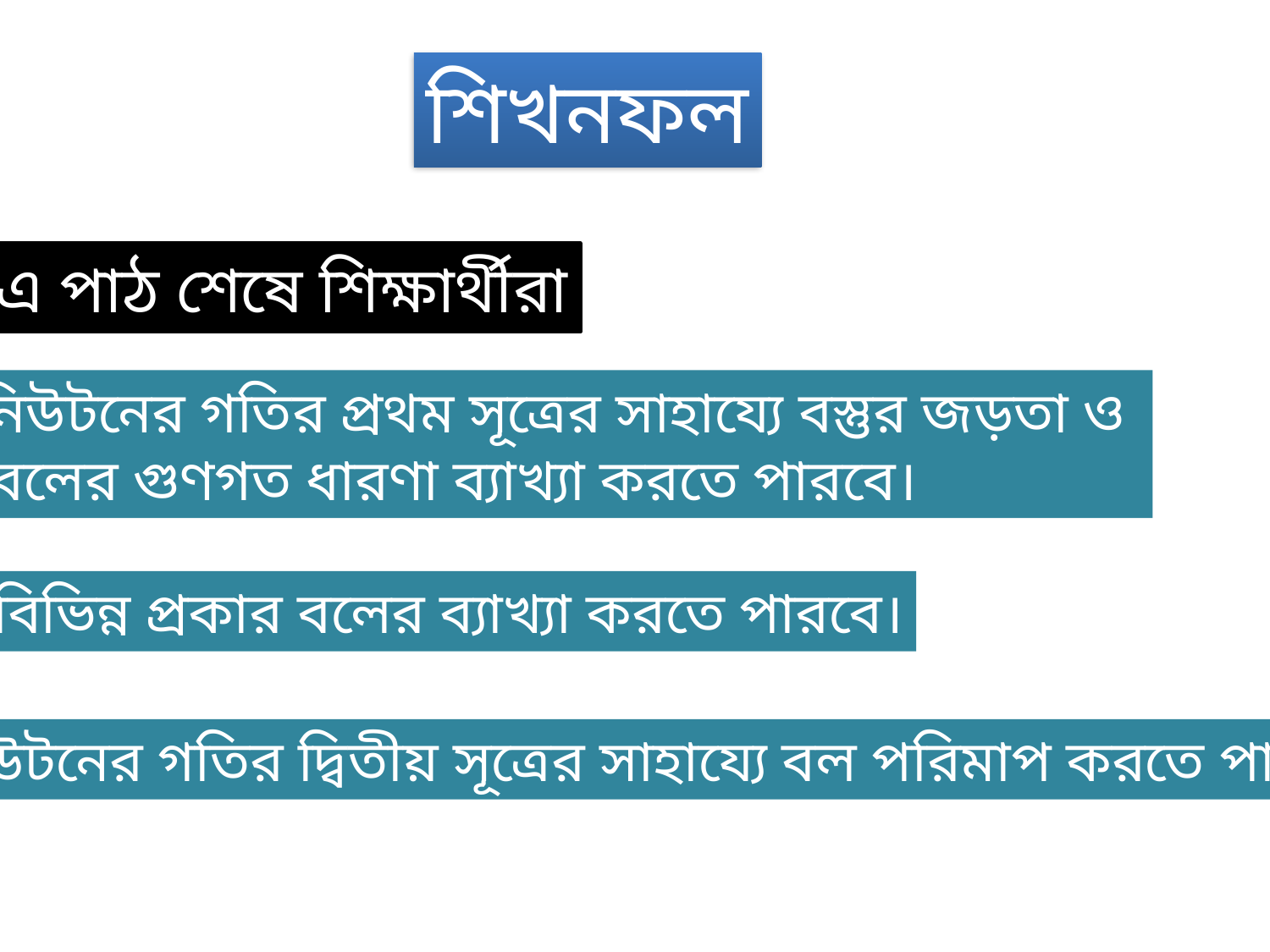

শিখনফল
এ পাঠ শেষে শিক্ষার্থীরা
 নিউটনের গতির প্রথম সূত্রের সাহায্যে বস্তুর জড়তা ও
     বলের গুণগত ধারণা ব্যাখ্যা করতে পারবে।
বিভিন্ন প্রকার বলের ব্যাখ্যা করতে পারবে।
নিউটনের গতির দ্বিতীয় সূত্রের সাহায্যে বল পরিমাপ করতে পারবে।